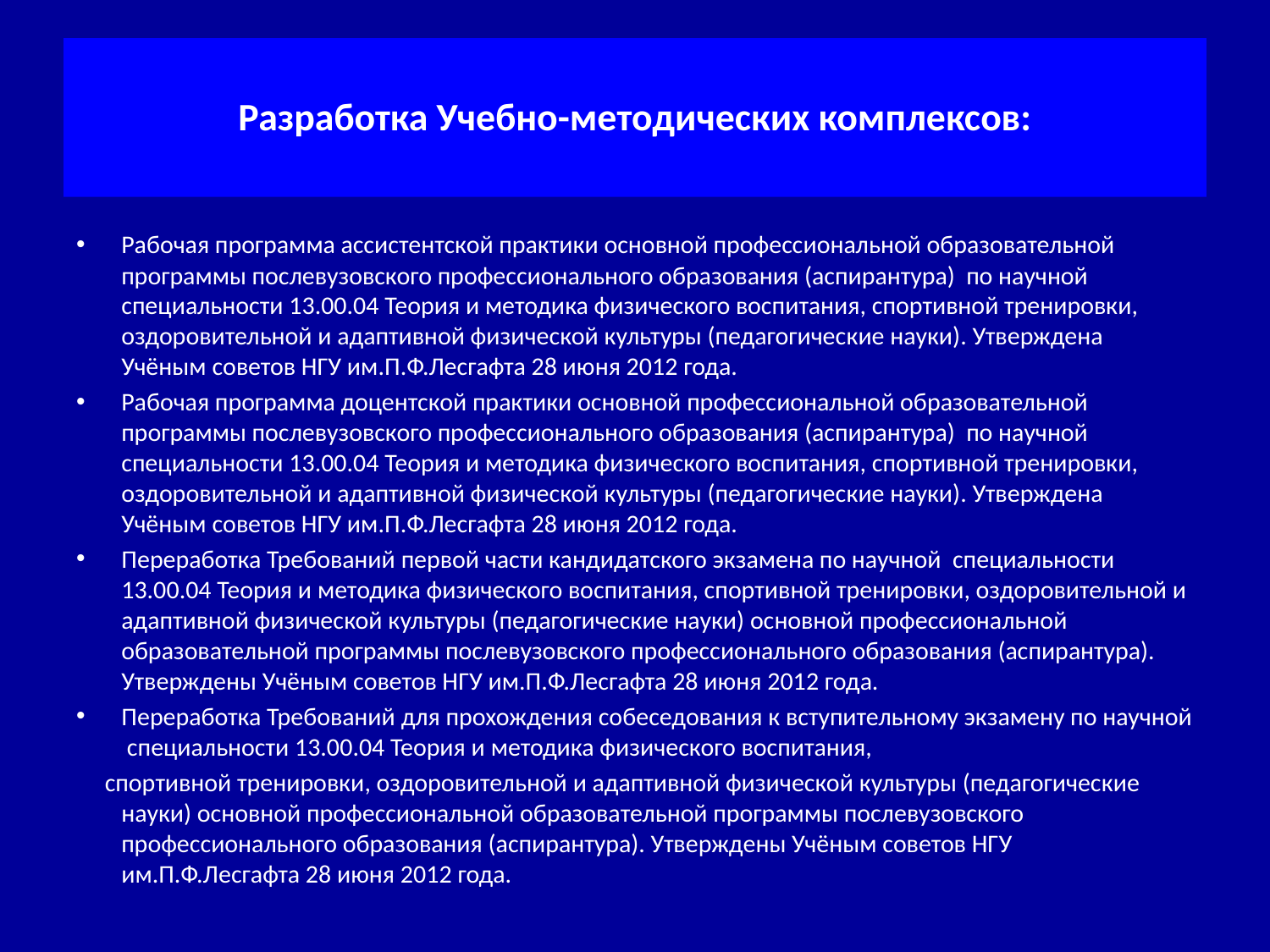

# Разработка Учебно-методических комплексов:
Рабочая программа ассистентской практики основной профессиональной образовательной программы послевузовского профессионального образования (аспирантура)  по научной специальности 13.00.04 Теория и методика физического воспитания, спортивной тренировки, оздоровительной и адаптивной физической культуры (педагогические науки). Утверждена Учёным советов НГУ им.П.Ф.Лесгафта 28 июня 2012 года.
Рабочая программа доцентской практики основной профессиональной образовательной программы послевузовского профессионального образования (аспирантура)  по научной специальности 13.00.04 Теория и методика физического воспитания, спортивной тренировки, оздоровительной и адаптивной физической культуры (педагогические науки). Утверждена Учёным советов НГУ им.П.Ф.Лесгафта 28 июня 2012 года.
Переработка Требований первой части кандидатского экзамена по научной  специальности 13.00.04 Теория и методика физического воспитания, спортивной тренировки, оздоровительной и адаптивной физической культуры (педагогические науки) основной профессиональной образовательной программы послевузовского профессионального образования (аспирантура). Утверждены Учёным советов НГУ им.П.Ф.Лесгафта 28 июня 2012 года.
Переработка Требований для прохождения собеседования к вступительному экзамену по научной  специальности 13.00.04 Теория и методика физического воспитания,
     спортивной тренировки, оздоровительной и адаптивной физической культуры (педагогические науки) основной профессиональной образовательной программы послевузовского профессионального образования (аспирантура). Утверждены Учёным советов НГУ им.П.Ф.Лесгафта 28 июня 2012 года.